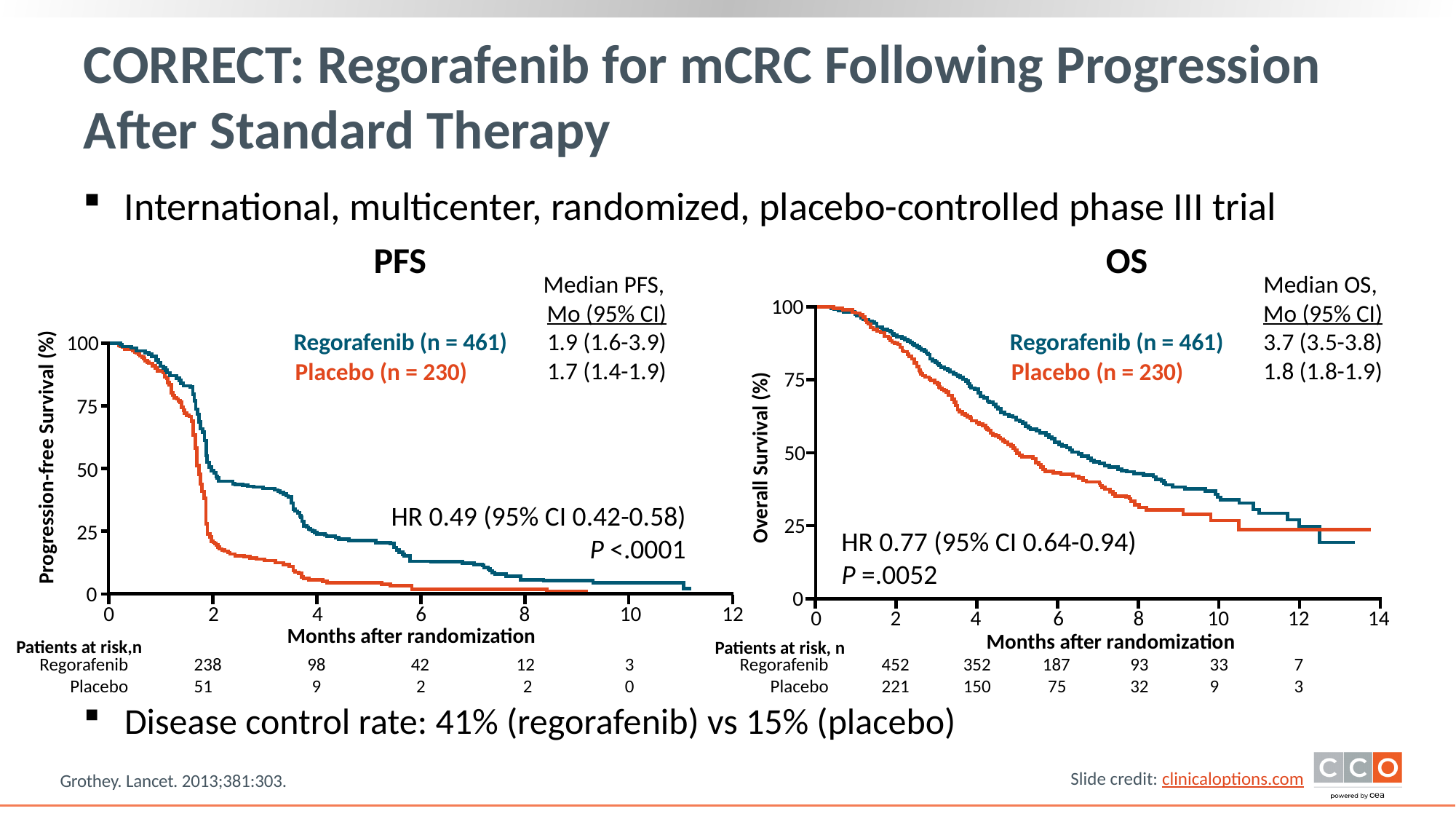

# CORRECT: Regorafenib for mCRC Following Progression After Standard Therapy
International, multicenter, randomized, placebo-controlled phase III trial
PFS
OS
Median PFS,
Mo (95% CI)
1.9 (1.6-3.9)
1.7 (1.4-1.9)
Median OS,
Mo (95% CI)
3.7 (3.5-3.8)
1.8 (1.8-1.9)
100

Regorafenib (n = 461)
Regorafenib (n = 461)
100

Placebo (n = 230)
Placebo (n = 230)
75
75
50
Progression-free Survival (%)
Overall Survival (%)
50
HR 0.49 (95% CI 0.42-0.58)
P <.0001
25
25
HR 0.77 (95% CI 0.64-0.94)
P =.0052
0
0
0
2
4
6
8
10
12
0
2
4
6
8
10
12
14
Months after randomization
Months after randomization
Patients at risk,n
Patients at risk, n
Regorafenib
Placebo
238	98	42	12	3
51	9	2	2	0
Regorafenib
Placebo
452	352	187	93	33	7
221	150	75	32	9	3
Disease control rate: 41% (regorafenib) vs 15% (placebo)
Grothey. Lancet. 2013;381:303.